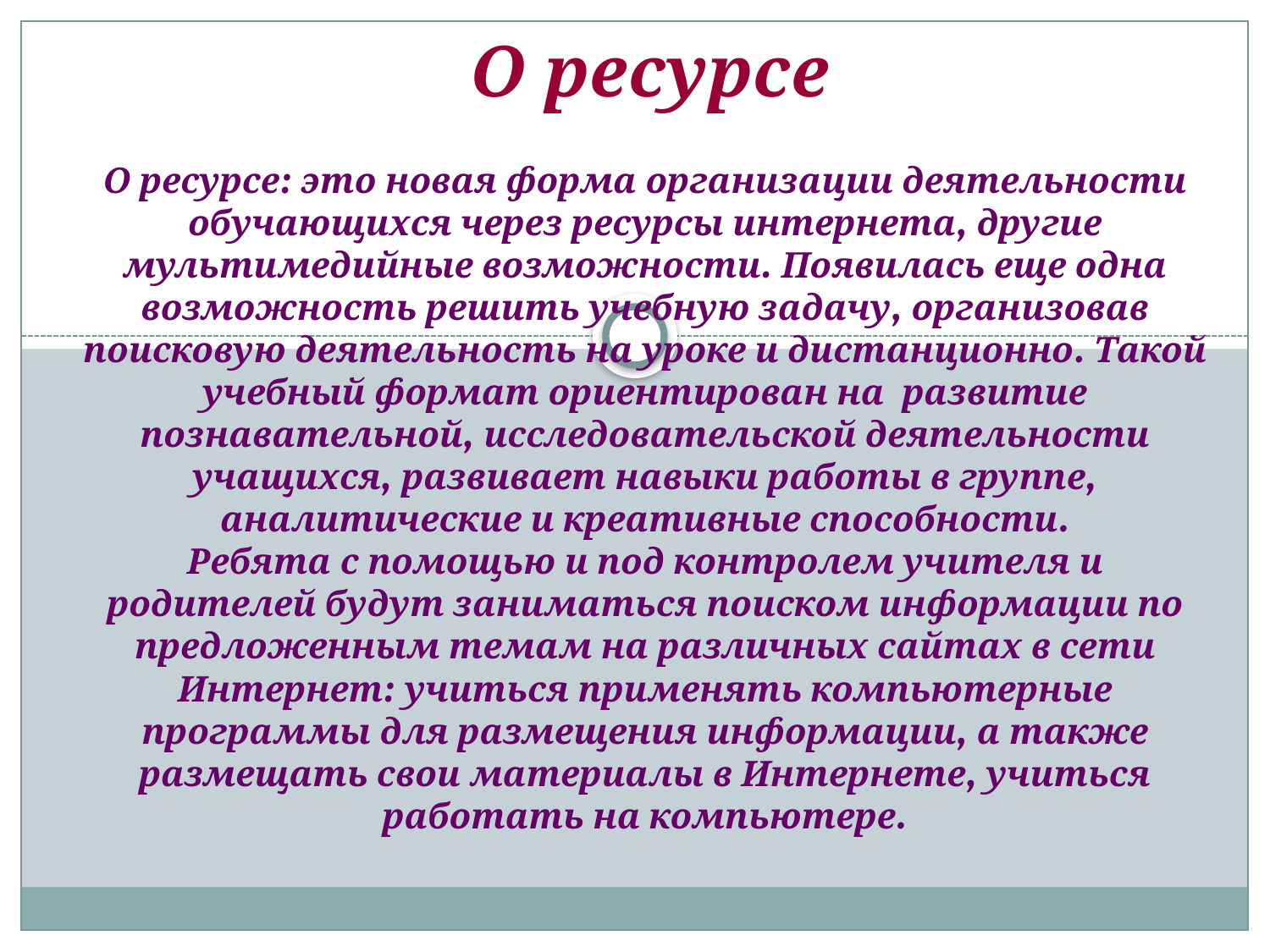

О ресурсе

О ресурсе: это новая форма организации деятельности обучающихся через ресурсы интернета, другие мультимедийные возможности. Появилась еще одна возможность решить учебную задачу, организовав поисковую деятельность на уроке и дистанционно. Такой учебный формат ориентирован на  развитие познавательной, исследовательской деятельности учащихся, развивает навыки работы в группе, аналитические и креативные способности.
Ребята с помощью и под контролем учителя и родителей будут заниматься поиском информации по предложенным темам на различных сайтах в сети Интернет: учиться применять компьютерные программы для размещения информации, а также размещать свои материалы в Интернете, учиться работать на компьютере.